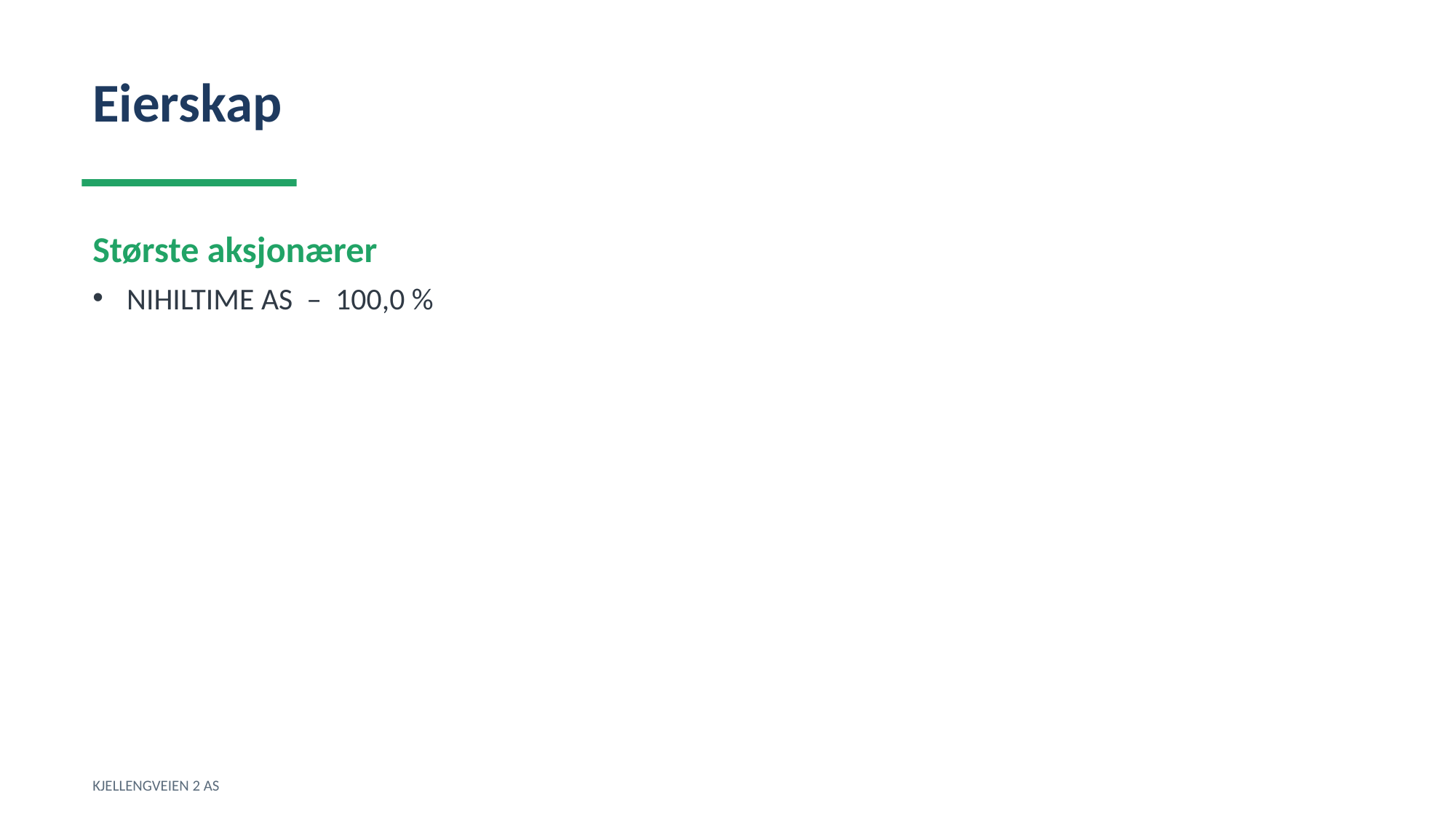

Eierskap

Største aksjonærer
NIHILTIME AS  –  100,0 %
KJELLENGVEIEN 2 AS